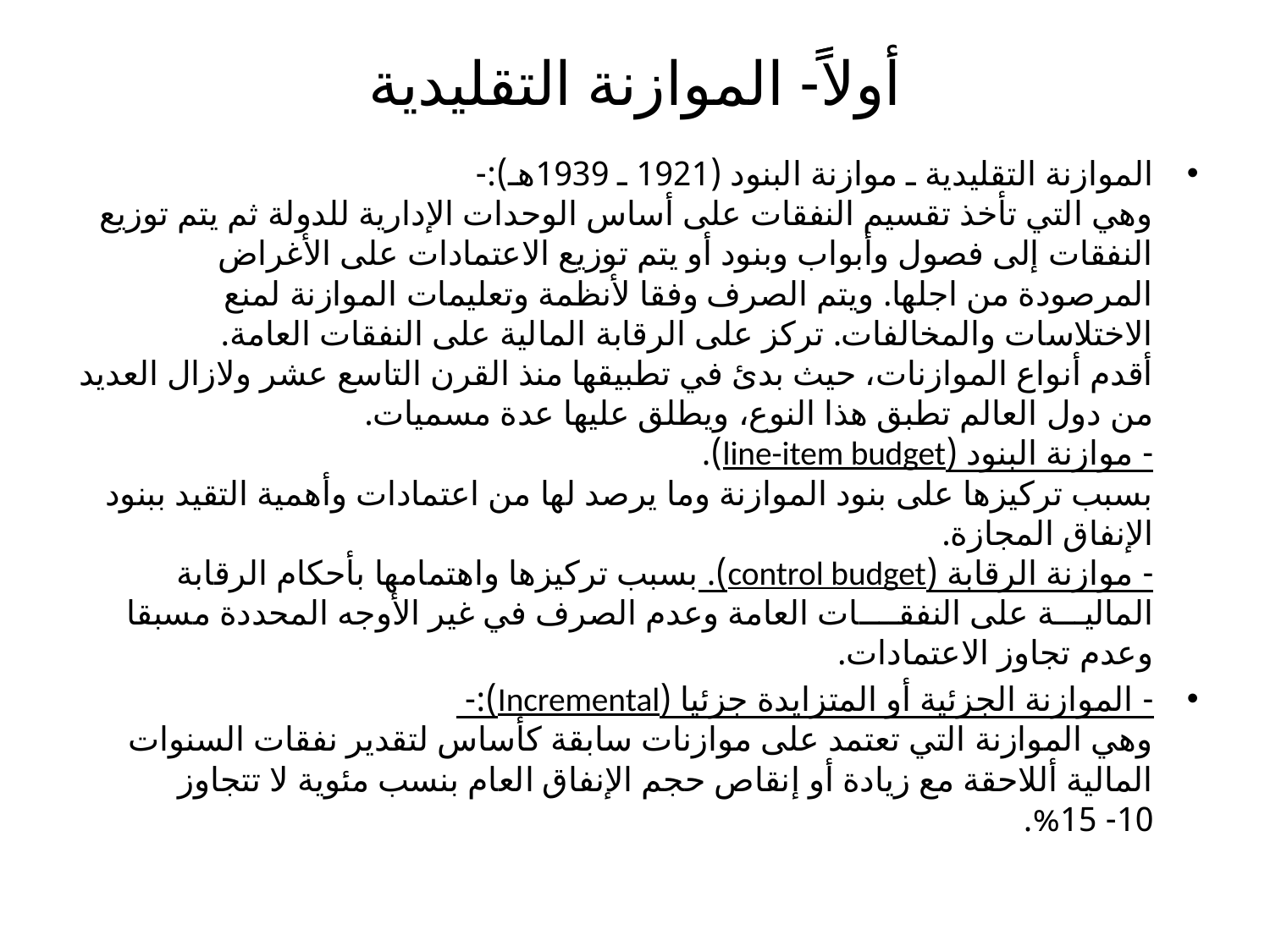

# أولاًً- الموازنة التقليدية
الموازنة التقليدية ـ موازنة البنود (1921 ـ 1939هـ):-
وهي التي تأخذ تقسيم النفقات على أساس الوحدات الإدارية للدولة ثم يتم توزيع النفقات إلى فصول وأبواب وبنود أو يتم توزيع الاعتمادات على الأغراض المرصودة من اجلها. ويتم الصرف وفقا لأنظمة وتعليمات الموازنة لمنع الاختلاسات والمخالفات. تركز على الرقابة المالية على النفقات العامة.
أقدم أنواع الموازنات، حيث بدئ في تطبيقها منذ القرن التاسع عشر ولازال العديد من دول العالم تطبق هذا النوع، ويطلق عليها عدة مسميات.
- موازنة البنود (line-item budget).
بسبب تركيزها على بنود الموازنة وما يرصد لها من اعتمادات وأهمية التقيد ببنود الإنفاق المجازة.
- موازنة الرقابة (control budget). بسبب تركيزها واهتمامها بأحكام الرقابة الماليـــة على النفقــــات العامة وعدم الصرف في غير الأوجه المحددة مسبقا وعدم تجاوز الاعتمادات.
- الموازنة الجزئية أو المتزايدة جزئيا (Incremental):-
وهي الموازنة التي تعتمد على موازنات سابقة كأساس لتقدير نفقات السنوات المالية أللاحقة مع زيادة أو إنقاص حجم الإنفاق العام بنسب مئوية لا تتجاوز
10- 15%.